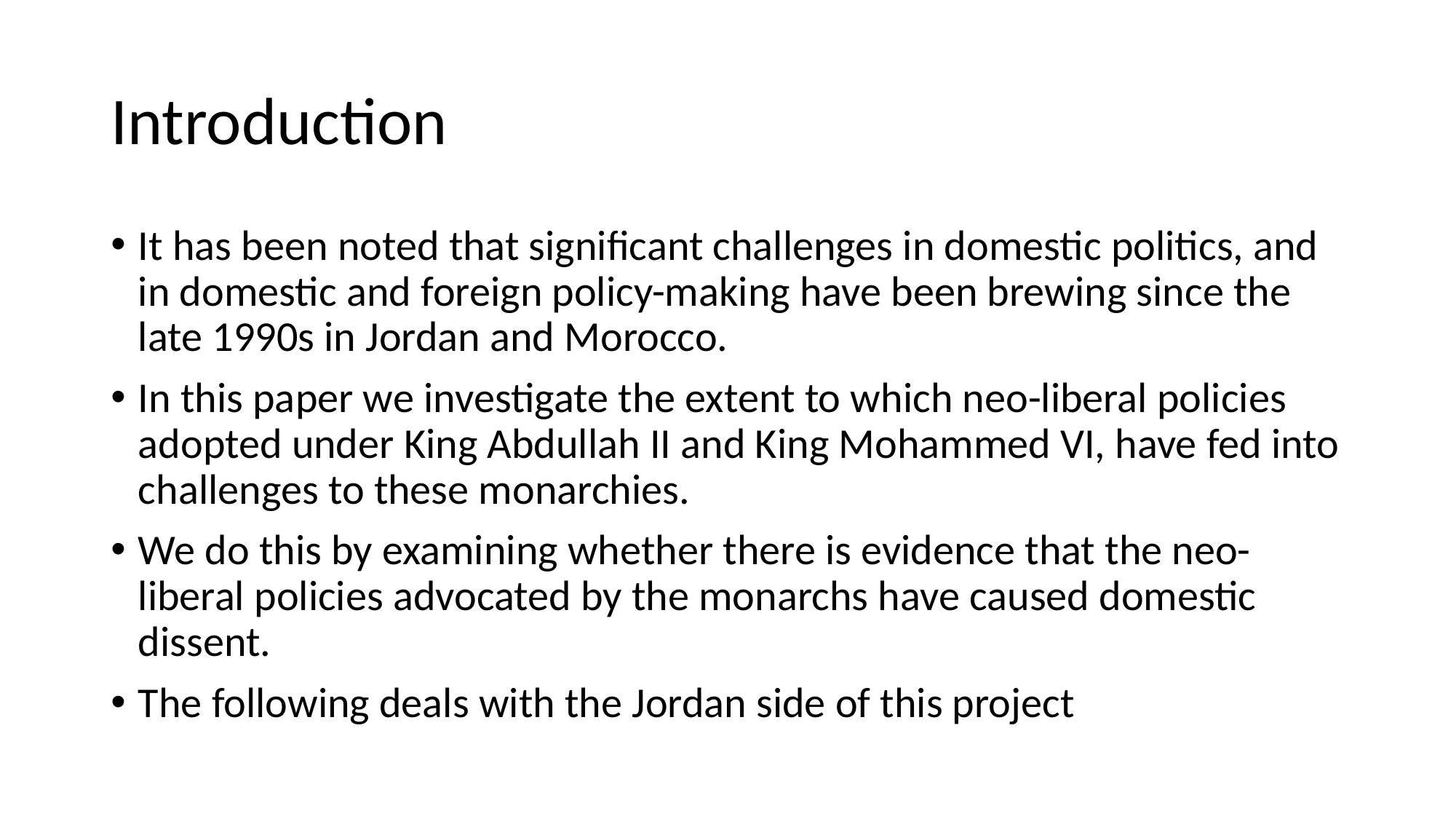

# Introduction
It has been noted that significant challenges in domestic politics, and in domestic and foreign policy-making have been brewing since the late 1990s in Jordan and Morocco.
In this paper we investigate the extent to which neo-liberal policies adopted under King Abdullah II and King Mohammed VI, have fed into challenges to these monarchies.
We do this by examining whether there is evidence that the neo-liberal policies advocated by the monarchs have caused domestic dissent.
The following deals with the Jordan side of this project